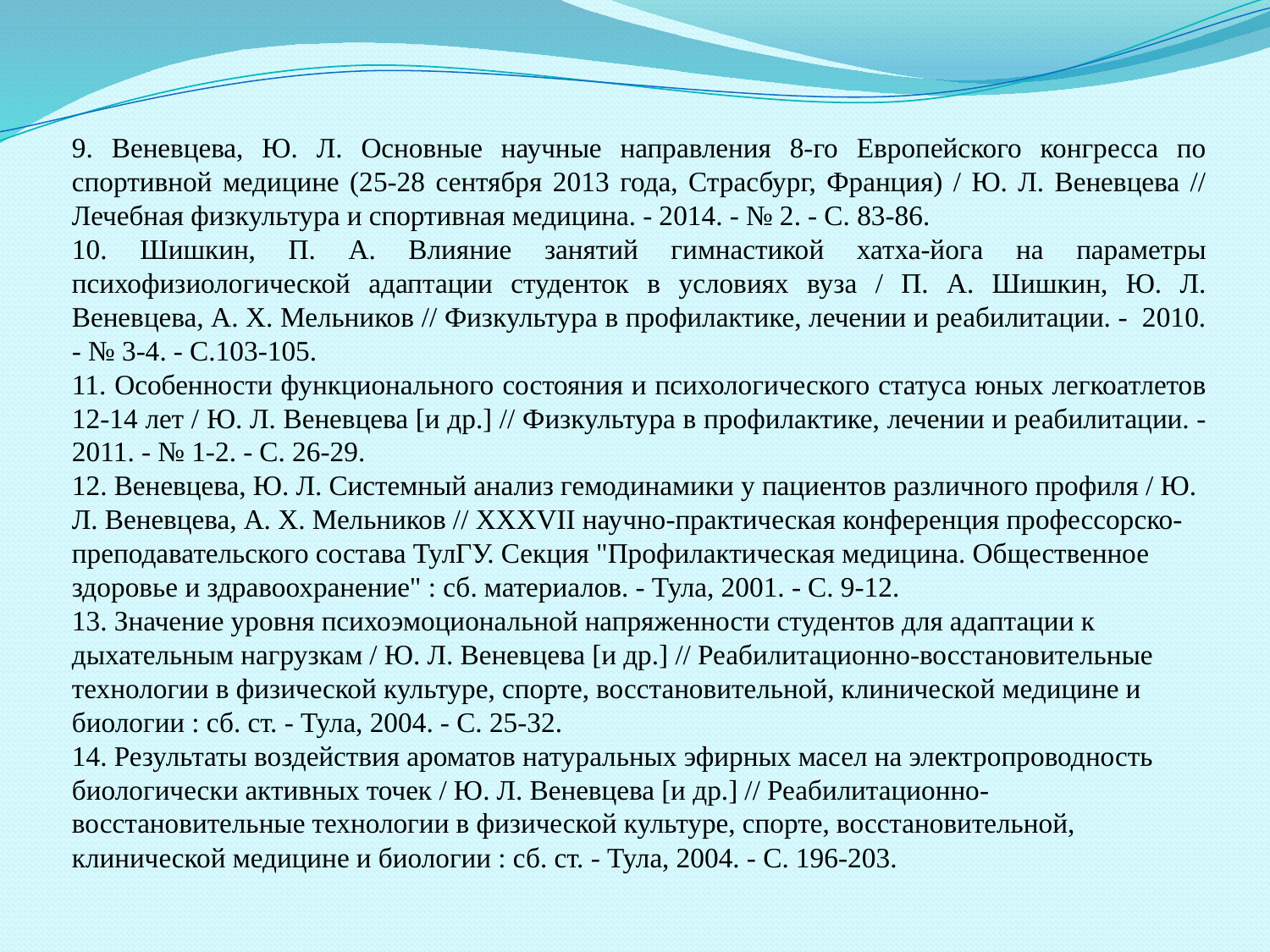

9. Веневцева, Ю. Л. Основные научные направления 8-го Европейского конгресса по спортивной медицине (25-28 сентября 2013 года, Страсбург, Франция) / Ю. Л. Веневцева // Лечебная физкультура и спортивная медицина. - 2014. - № 2. - С. 83-86.
10. Шишкин, П. А. Влияние занятий гимнастикой хатха-йога на параметры психофизиологической адаптации студенток в условиях вуза / П. А. Шишкин, Ю. Л. Веневцева, А. Х. Мельников // Физкультура в профилактике, лечении и реабилитации. -  2010. - № 3-4. - С.103-105.
11. Особенности функционального состояния и психологического статуса юных легкоатлетов 12-14 лет / Ю. Л. Веневцева [и др.] // Физкультура в профилактике, лечении и реабилитации. - 2011. - № 1-2. - С. 26-29.
12. Веневцева, Ю. Л. Системный анализ гемодинамики у пациентов различного профиля / Ю. Л. Веневцева, А. Х. Мельников // XXXVII научно-практическая конференция профессорско-преподавательского состава ТулГУ. Секция "Профилактическая медицина. Общественное здоровье и здравоохранение" : сб. материалов. - Тула, 2001. - С. 9-12.
13. Значение уровня психоэмоциональной напряженности студентов для адаптации к дыхательным нагрузкам / Ю. Л. Веневцева [и др.] // Реабилитационно-восстановительные технологии в физической культуре, спорте, восстановительной, клинической медицине и биологии : сб. ст. - Тула, 2004. - C. 25-32.
14. Результаты воздействия ароматов натуральных эфирных масел на электропроводность биологически активных точек / Ю. Л. Веневцева [и др.] // Реабилитационно-восстановительные технологии в физической культуре, спорте, восстановительной, клинической медицине и биологии : сб. ст. - Тула, 2004. - C. 196-203.